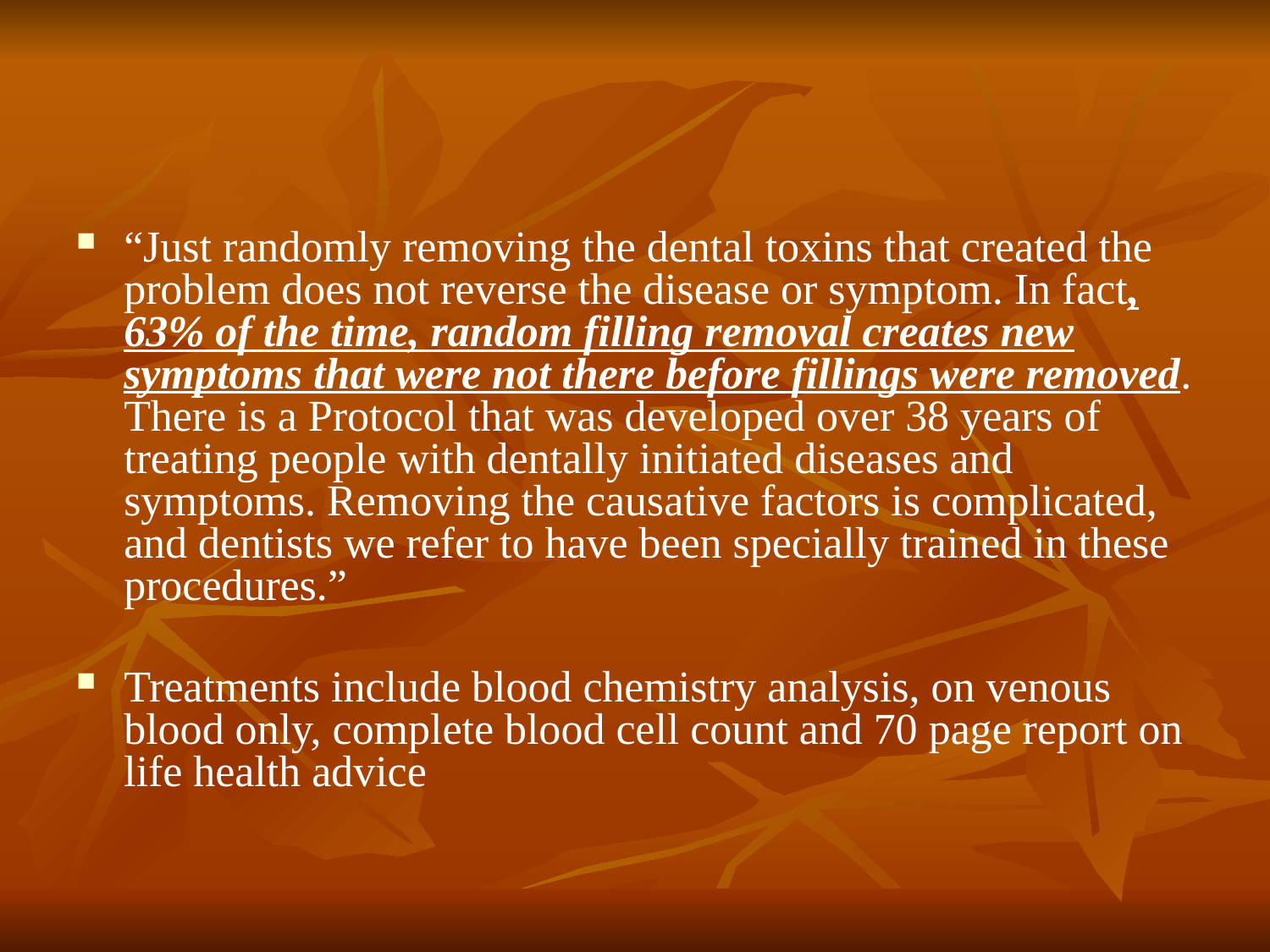

“Just randomly removing the dental toxins that created the problem does not reverse the disease or symptom. In fact, 63% of the time, random filling removal creates new symptoms that were not there before fillings were removed. There is a Protocol that was developed over 38 years of treating people with dentally initiated diseases and symptoms. Removing the causative factors is complicated, and dentists we refer to have been specially trained in these procedures.”

Treatments include blood chemistry analysis, on venous blood only, complete blood cell count and 70 page report on life health advice